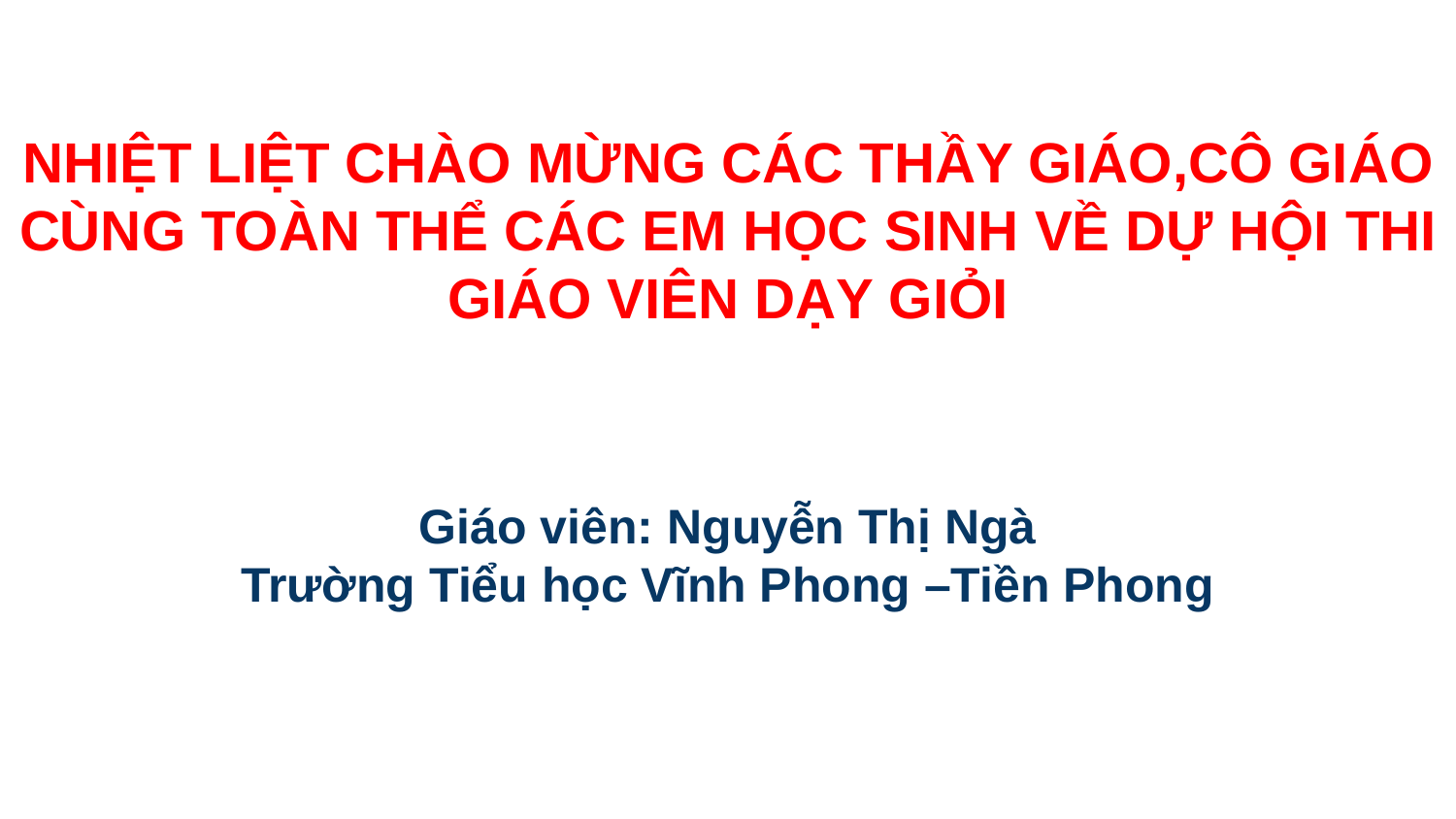

NHIỆT LIỆT CHÀO MỪNG CÁC THẦY GIÁO,CÔ GIÁO CÙNG TOÀN THỂ CÁC EM HỌC SINH VỀ DỰ HỘI THI GIÁO VIÊN DẠY GIỎI
Giáo viên: Nguyễn Thị Ngà
Trường Tiểu học Vĩnh Phong –Tiền Phong